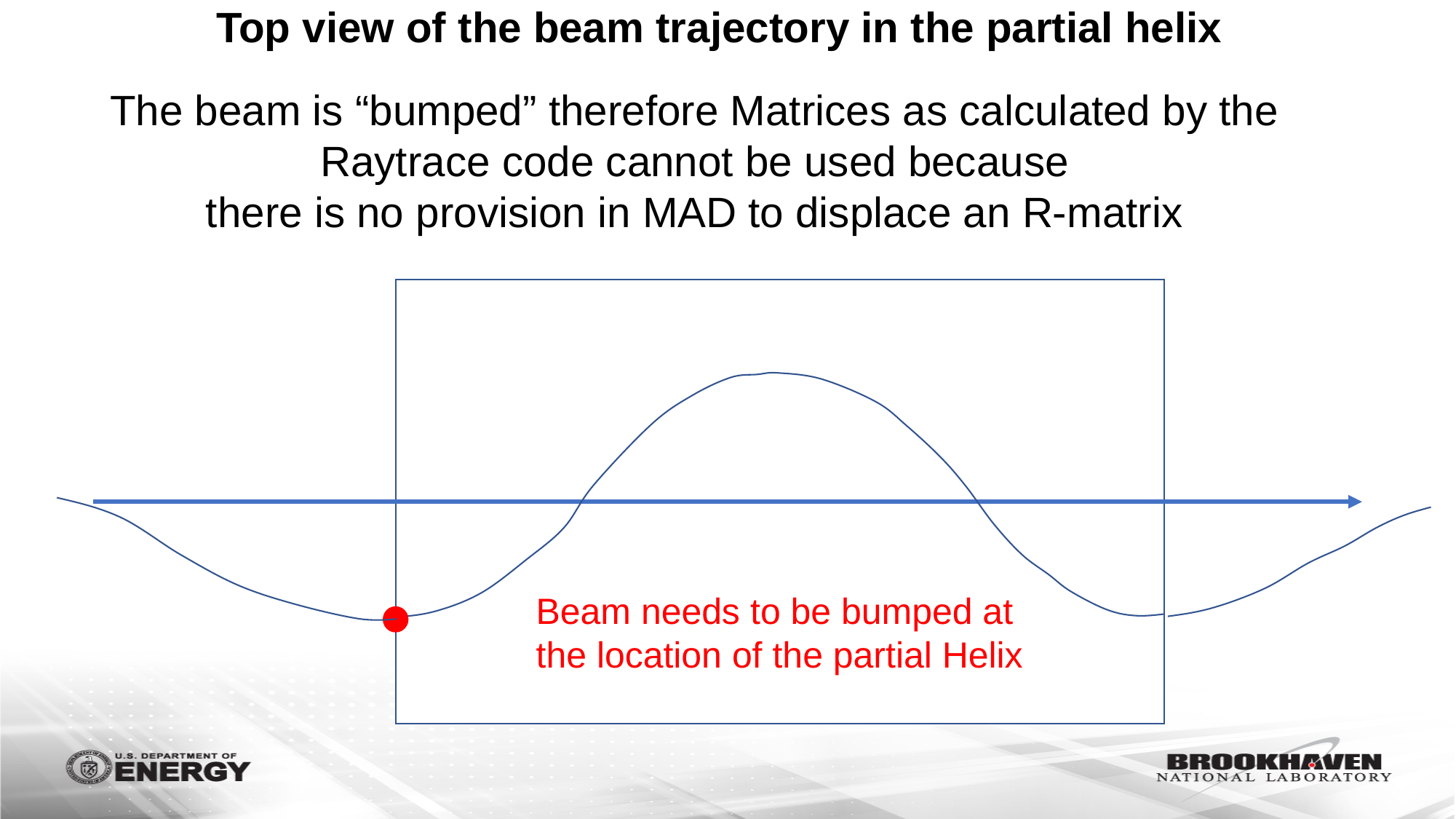

# Top view of the beam trajectory in the partial helix
The beam is “bumped” therefore Matrices as calculated by the
Raytrace code cannot be used because
there is no provision in MAD to displace an R-matrix

Beam needs to be bumped at
the location of the partial Helix

36